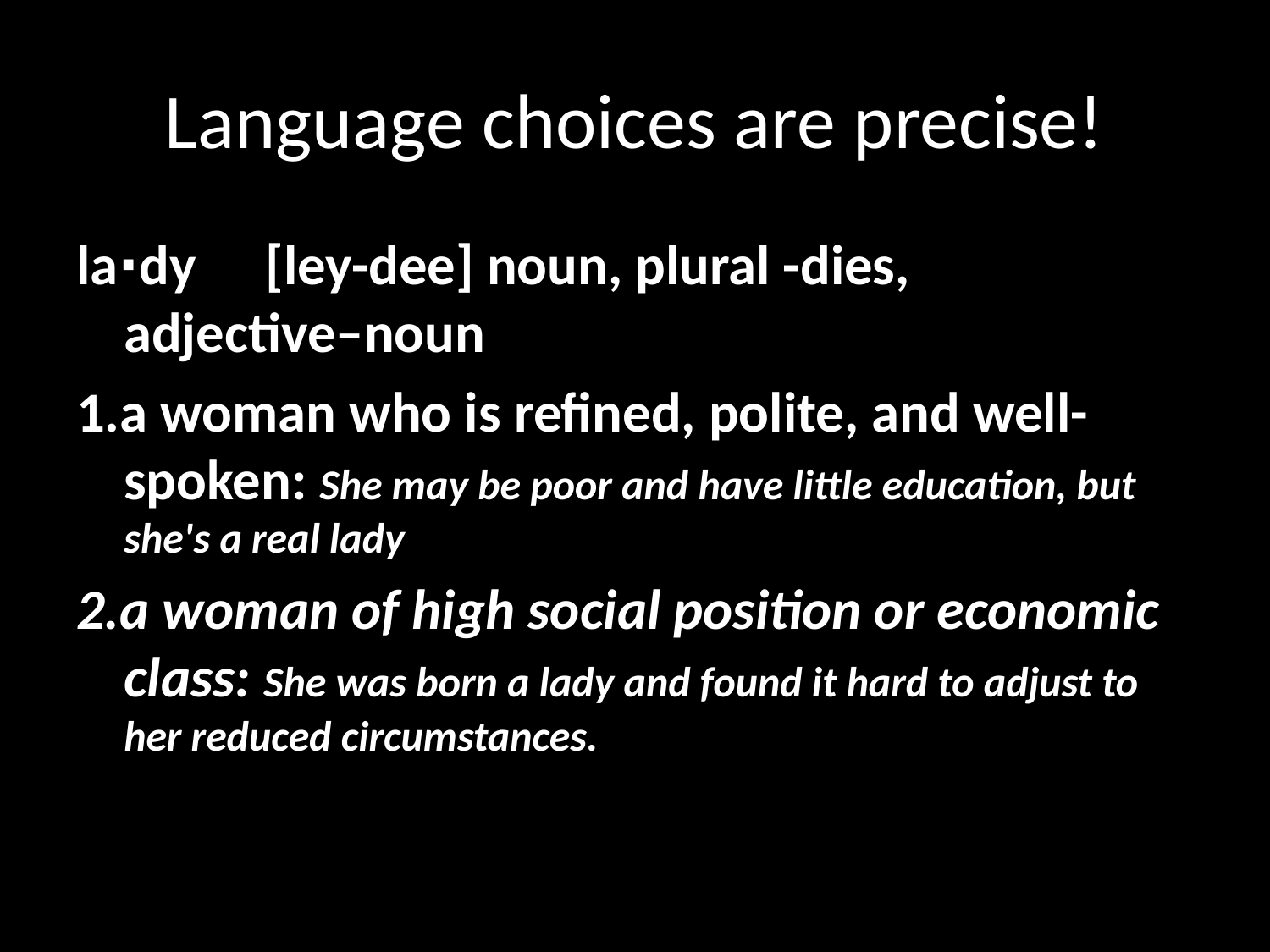

# Language choices are precise!
la⋅dy   [ley-dee] noun, plural -dies,    adjective–noun
1.a woman who is refined, polite, and well-spoken: She may be poor and have little education, but she's a real lady
2.a woman of high social position or economic class: She was born a lady and found it hard to adjust to her reduced circumstances.